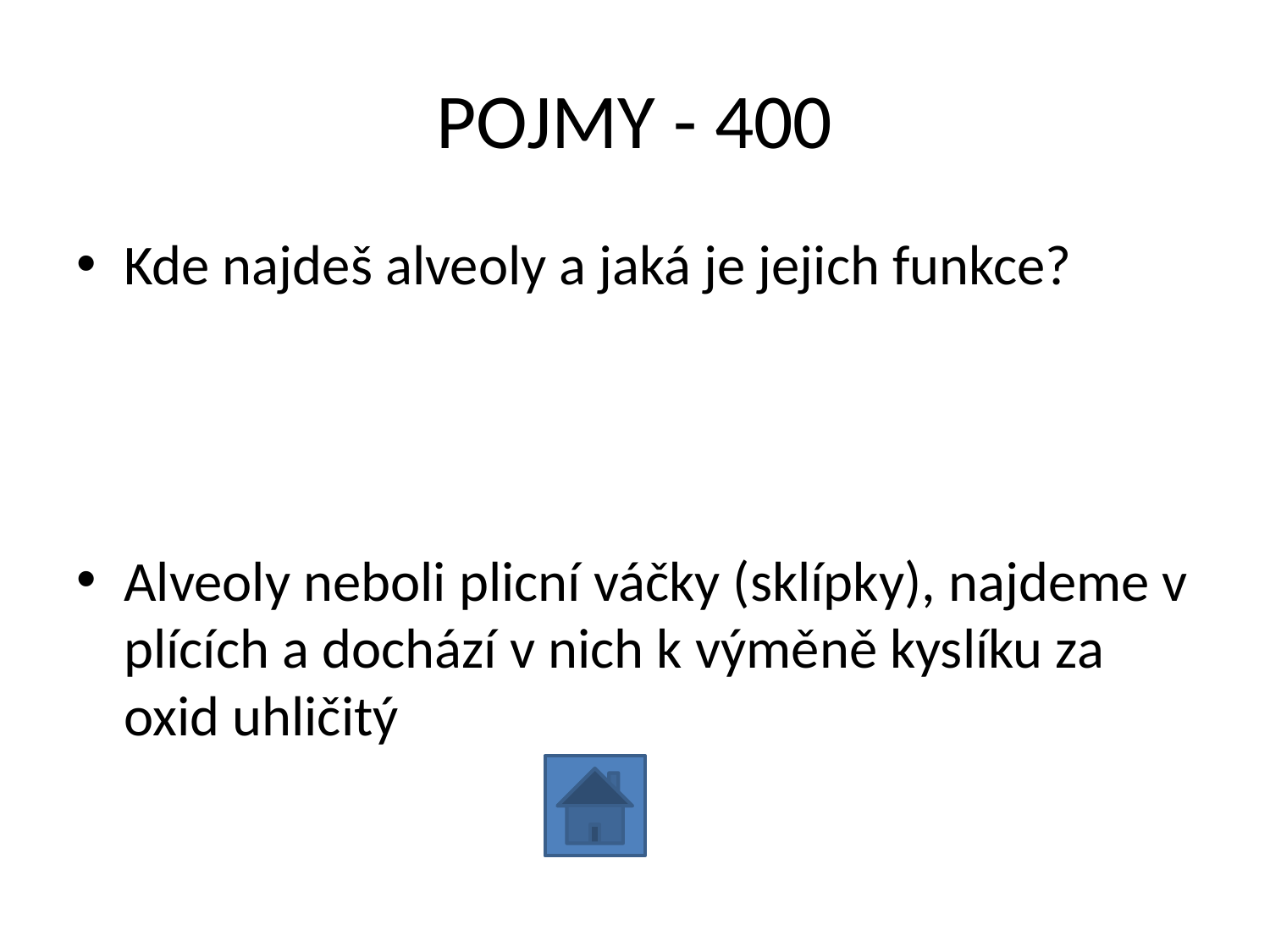

# POJMY - 400
Kde najdeš alveoly a jaká je jejich funkce?

Alveoly neboli plicní váčky (sklípky), najdeme v plících a dochází v nich k výměně kyslíku za oxid uhličitý